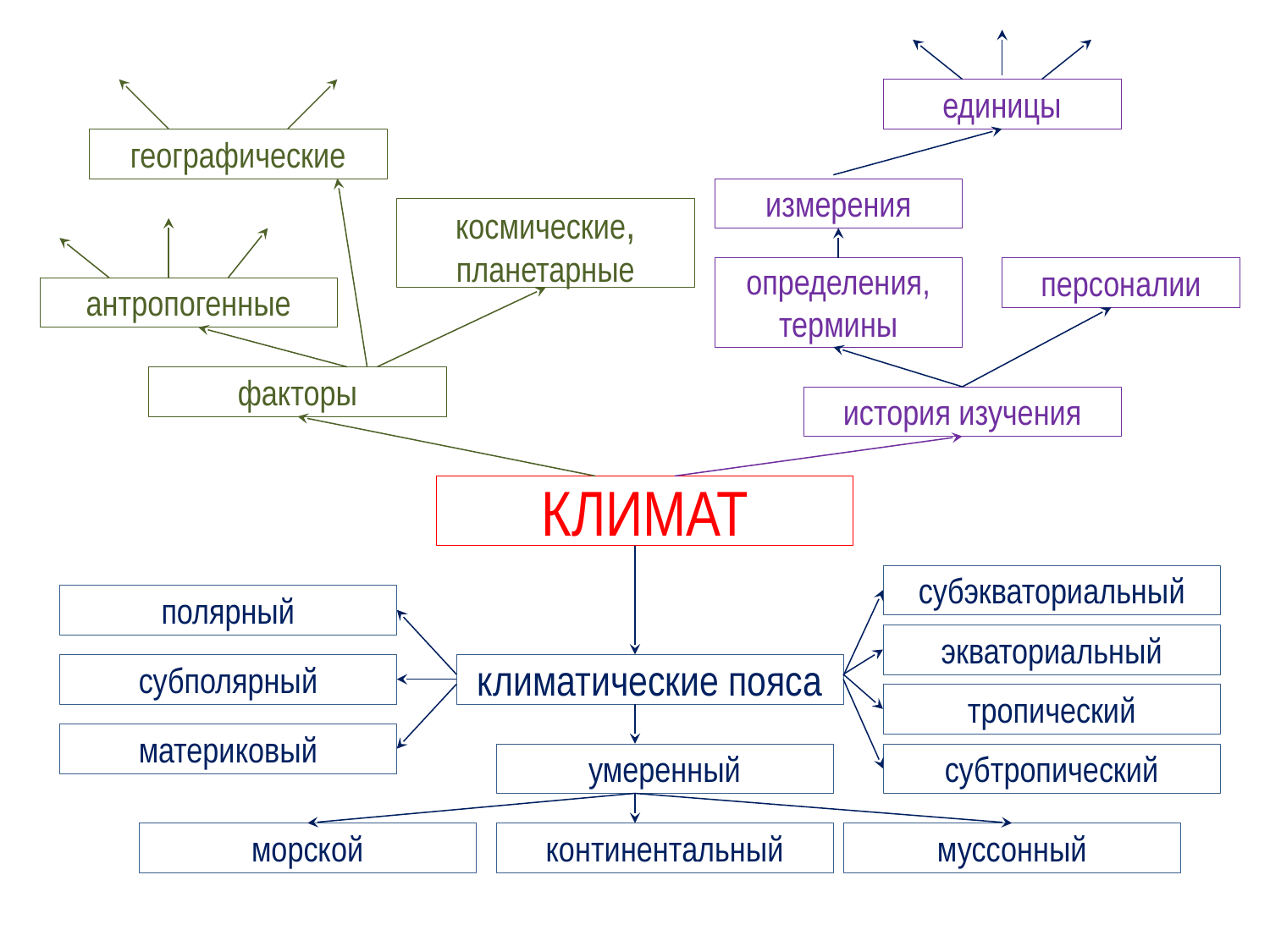

единицы
географические
измерения
космические, планетарные
определения, термины
персоналии
антропогенные
факторы
история изучения
КЛИМАТ
субэкваториальный
полярный
экваториальный
субполярный
климатические пояса
тропический
материковый
умеренный
субтропический
морской
континентальный
муссонный